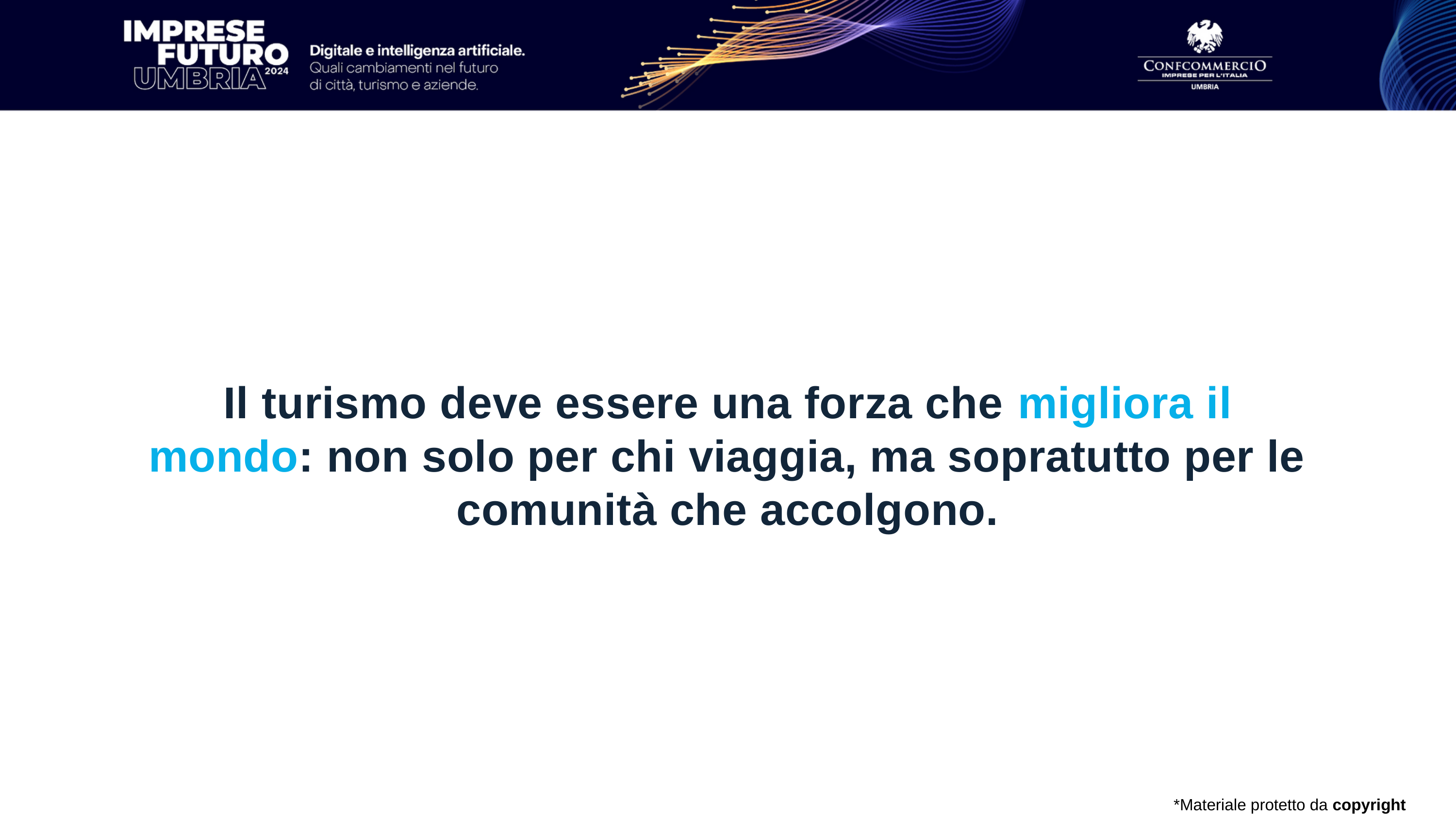

Il turismo deve essere una forza che migliora il mondo: non solo per chi viaggia, ma sopratutto per le comunità che accolgono.
*Materiale protetto da copyright